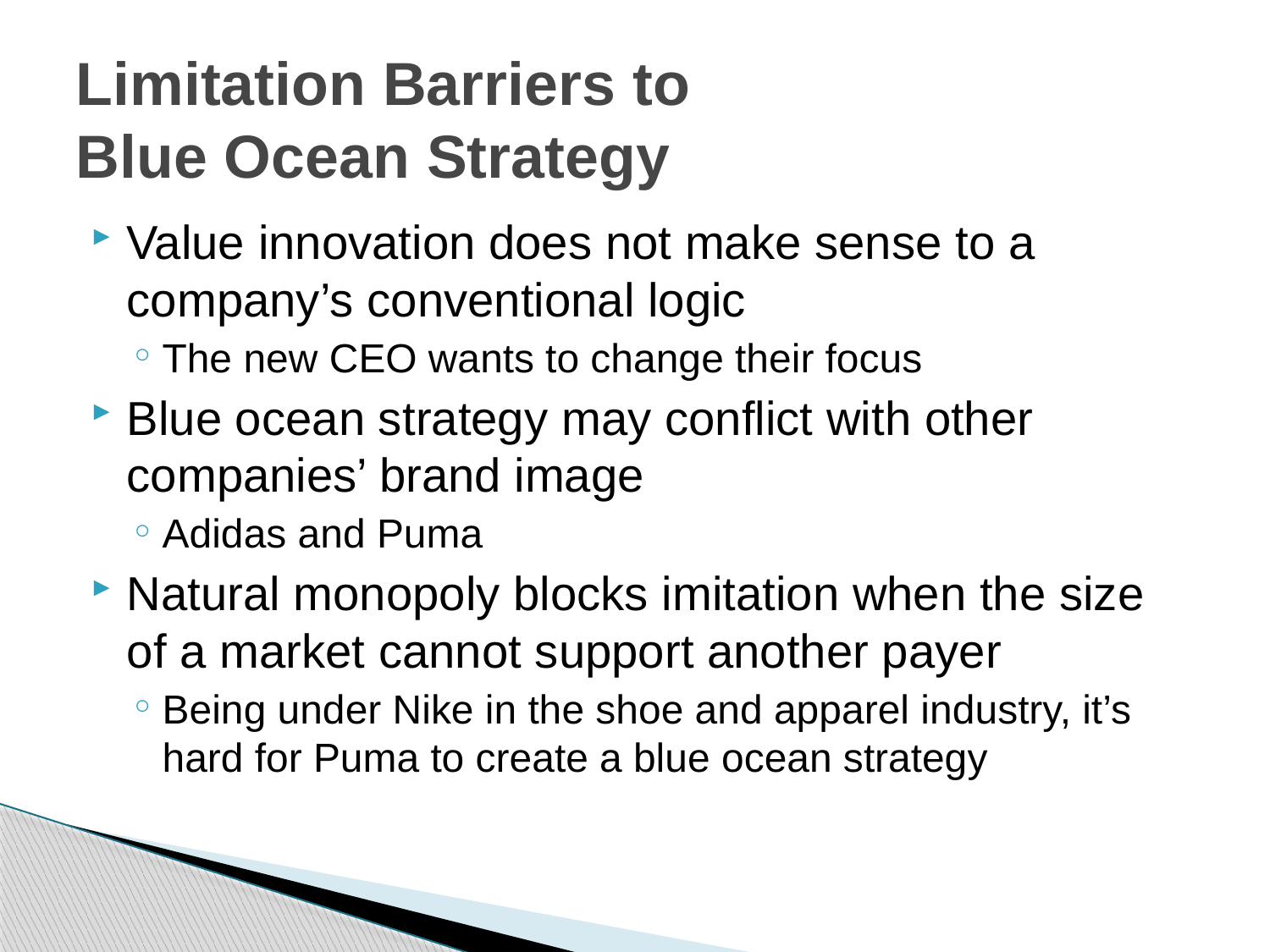

# Limitation Barriers to Blue Ocean Strategy
Value innovation does not make sense to a company’s conventional logic
The new CEO wants to change their focus
Blue ocean strategy may conflict with other companies’ brand image
Adidas and Puma
Natural monopoly blocks imitation when the size of a market cannot support another payer
Being under Nike in the shoe and apparel industry, it’s hard for Puma to create a blue ocean strategy